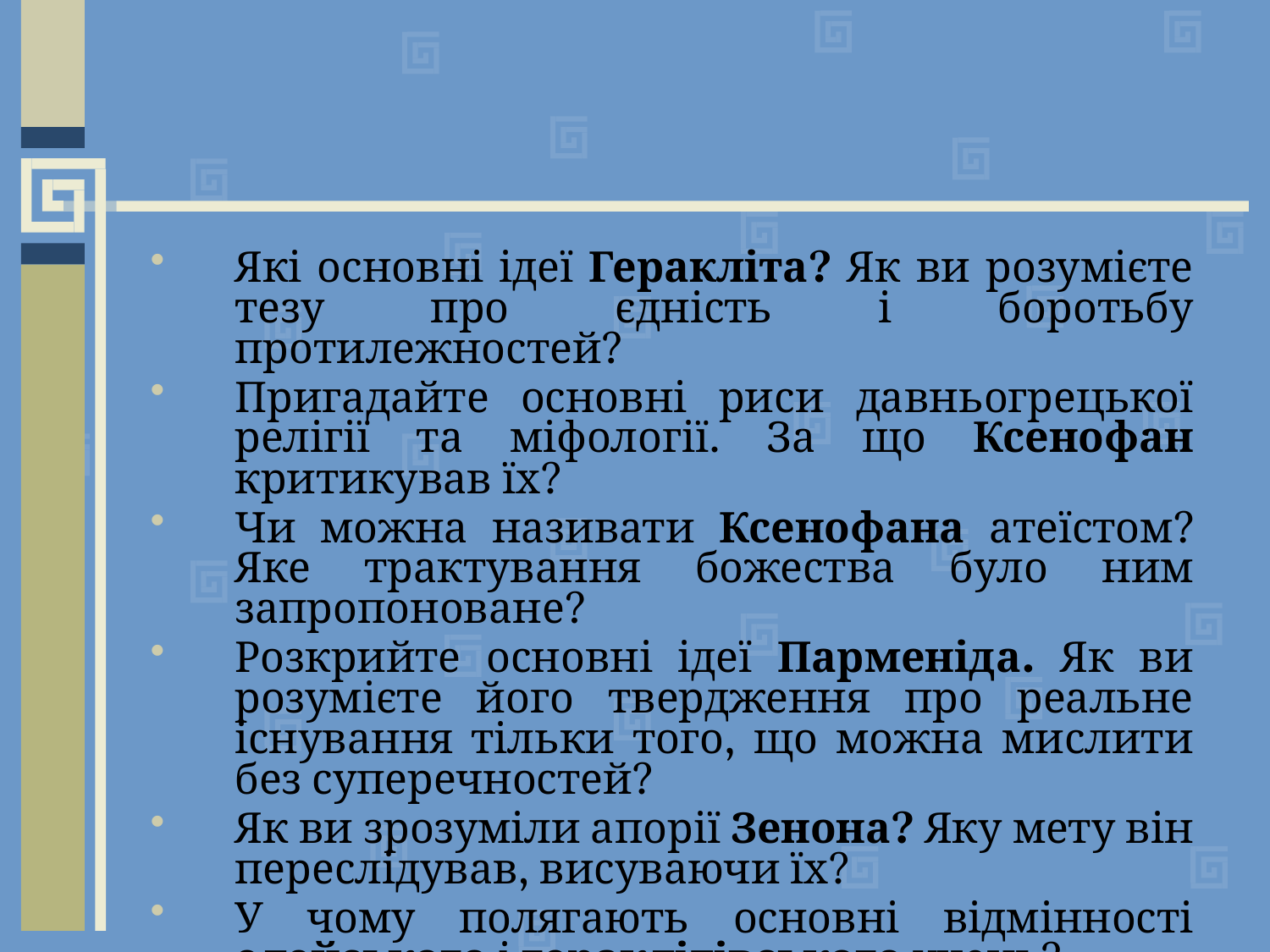

#
Які основні ідеї Геракліта? Як ви розумієте тезу про єдність і боротьбу протилежностей?
Пригадайте основні риси давньогрецької релігії та міфології. За що Ксенофан критикував їх?
Чи можна називати Ксенофана атеїстом? Яке трактування божества було ним запропоноване?
Розкрийте основні ідеї Парменіда. Як ви розумієте його твердження про реальне існування тільки того, що можна мислити без суперечностей?
Як ви зрозуміли апорії Зенона? Яку мету він переслідував, висуваючи їх?
У чому полягають основні відмінності елейського і гераклітівського учень?